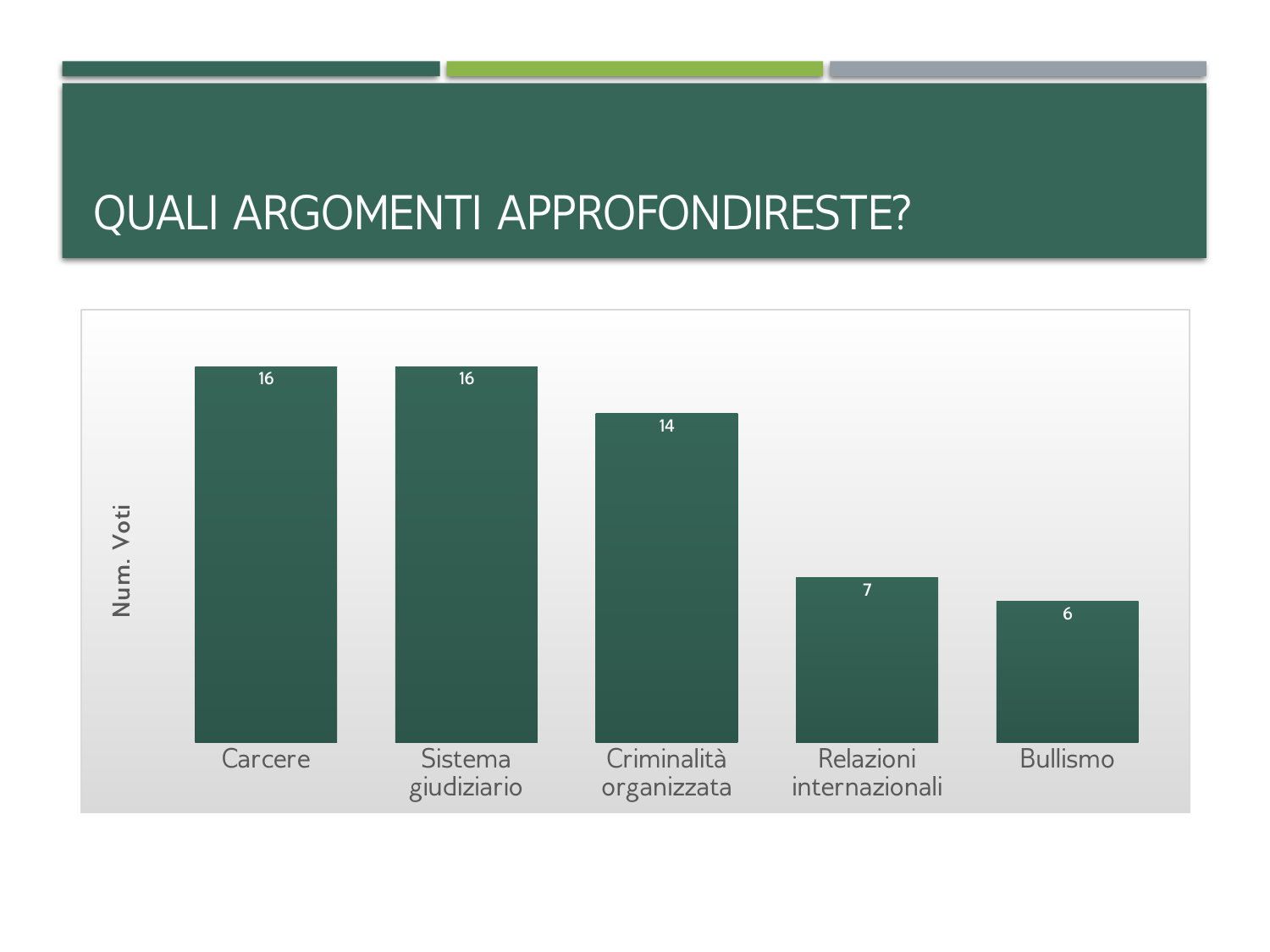

# Quali argomenti approfondireste?

### Chart

| Category |  |
|---|---|
| Carcere | 16.0 |
| Sistema giudiziario | 16.0 |
| Criminalità organizzata | 14.0 |
| Relazioni internazionali | 7.0 |
| Bullismo | 6.0 |